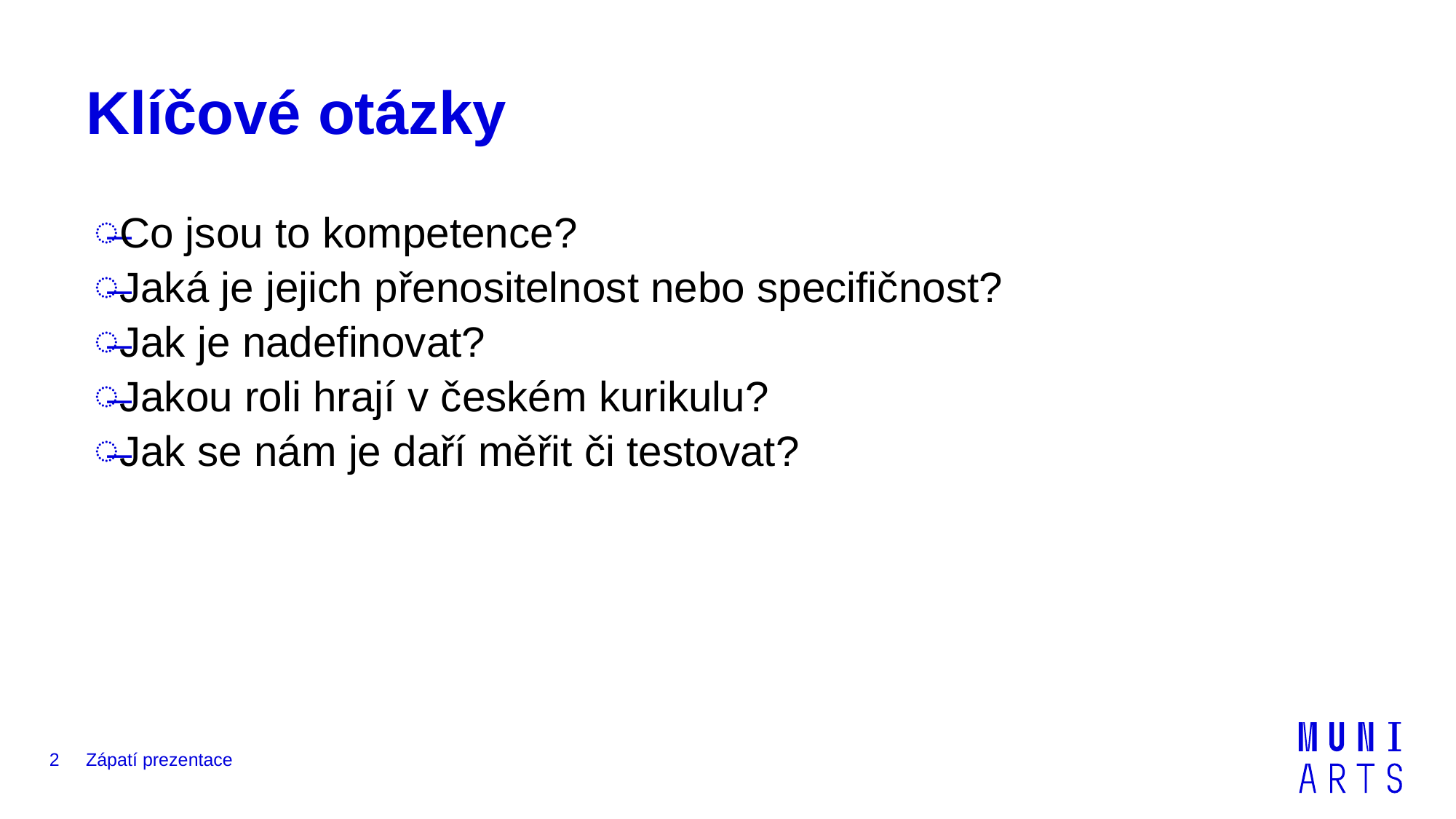

# Klíčové otázky
Co jsou to kompetence?
Jaká je jejich přenositelnost nebo specifičnost?
Jak je nadefinovat?
Jakou roli hrají v českém kurikulu?
Jak se nám je daří měřit či testovat?
2
Zápatí prezentace